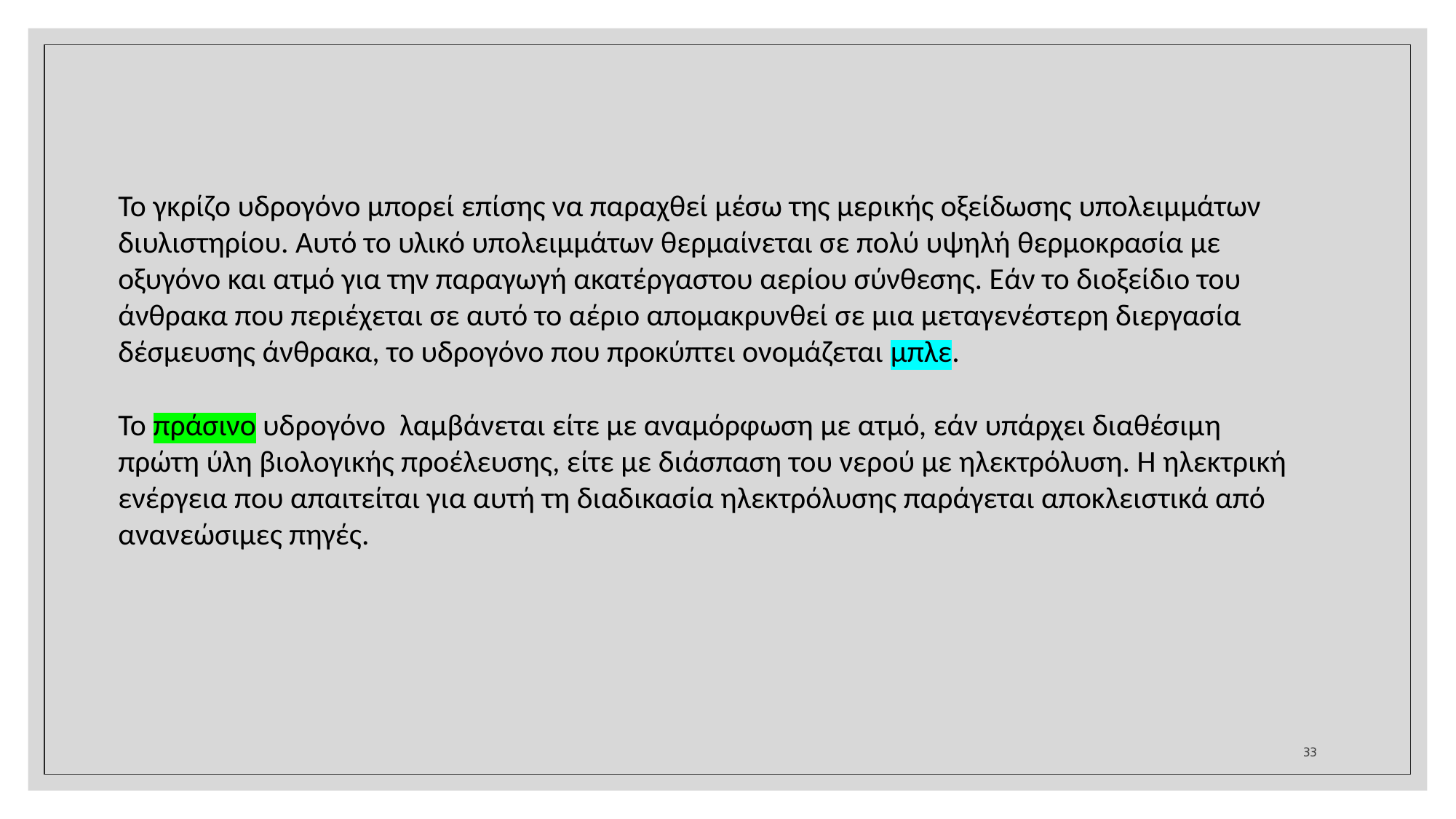

Το γκρίζο υδρογόνο μπορεί επίσης να παραχθεί μέσω της μερικής οξείδωσης υπολειμμάτων διυλιστηρίου. Αυτό το υλικό υπολειμμάτων θερμαίνεται σε πολύ υψηλή θερμοκρασία με οξυγόνο και ατμό για την παραγωγή ακατέργαστου αερίου σύνθεσης. Εάν το διοξείδιο του άνθρακα που περιέχεται σε αυτό το αέριο απομακρυνθεί σε μια μεταγενέστερη διεργασία δέσμευσης άνθρακα, το υδρογόνο που προκύπτει ονομάζεται μπλε.

Το πράσινο υδρογόνο  λαμβάνεται είτε με αναμόρφωση με ατμό, εάν υπάρχει διαθέσιμη πρώτη ύλη βιολογικής προέλευσης, είτε με διάσπαση του νερού με ηλεκτρόλυση. Η ηλεκτρική ενέργεια που απαιτείται για αυτή τη διαδικασία ηλεκτρόλυσης παράγεται αποκλειστικά από ανανεώσιμες πηγές.
33